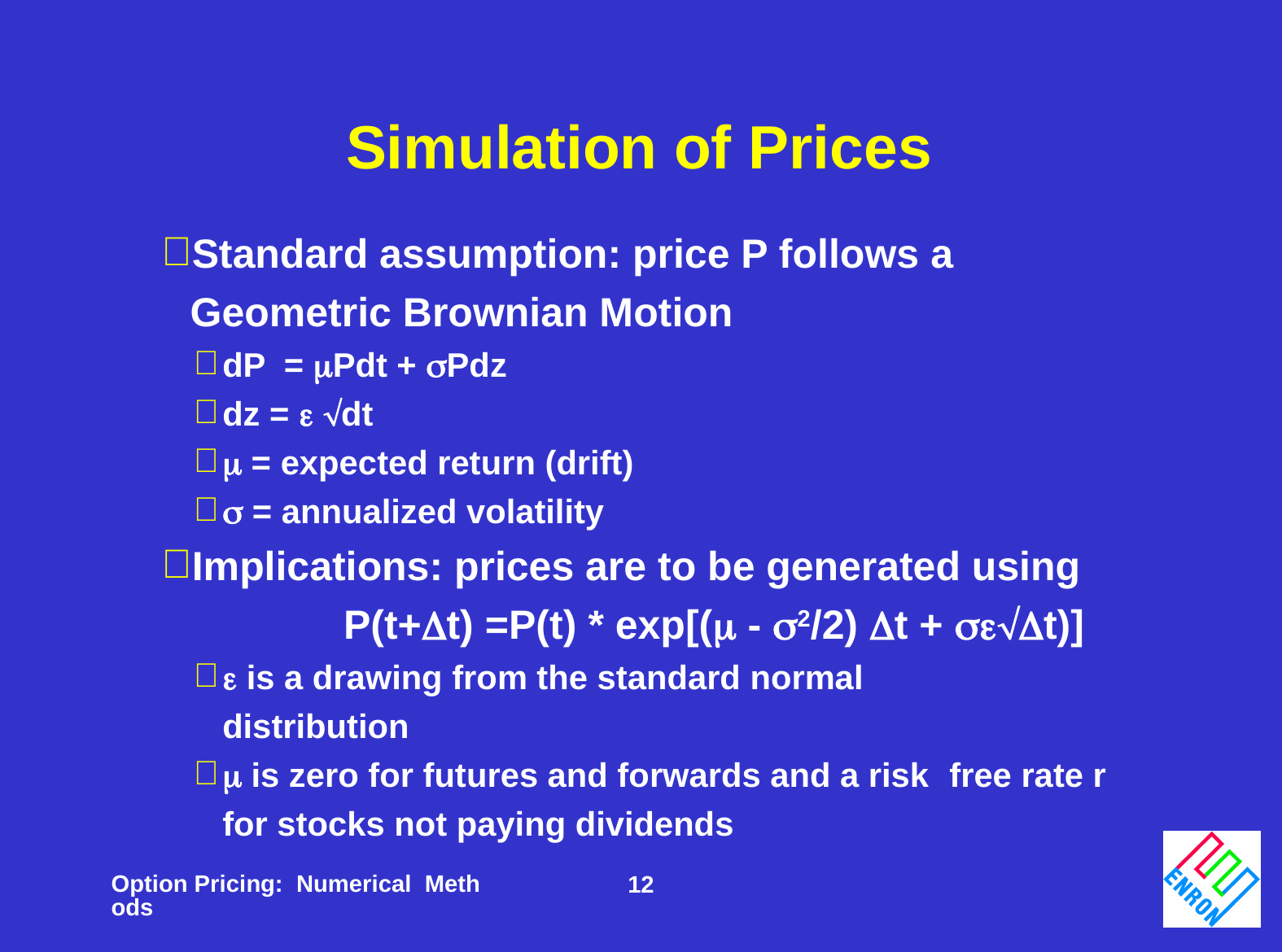

Simulation of Prices
Standard assumption: price P follows a 				Geometric Brownian Motion
dP  = μPdt + σPdz
dz = ε √dt
μ = expected return (drift)
σ = annualized volatility
Implications: prices are to be generated using
		  P(t+Δt) =P(t) * exp[(μ - σ2/2) Δt + σε√Δt)]
ε is a drawing from the standard normal 			distribution
μ is zero for futures and forwards and a risk 	free rate r for stocks not paying dividends
Option Pricing:  Numerical  Methods
12